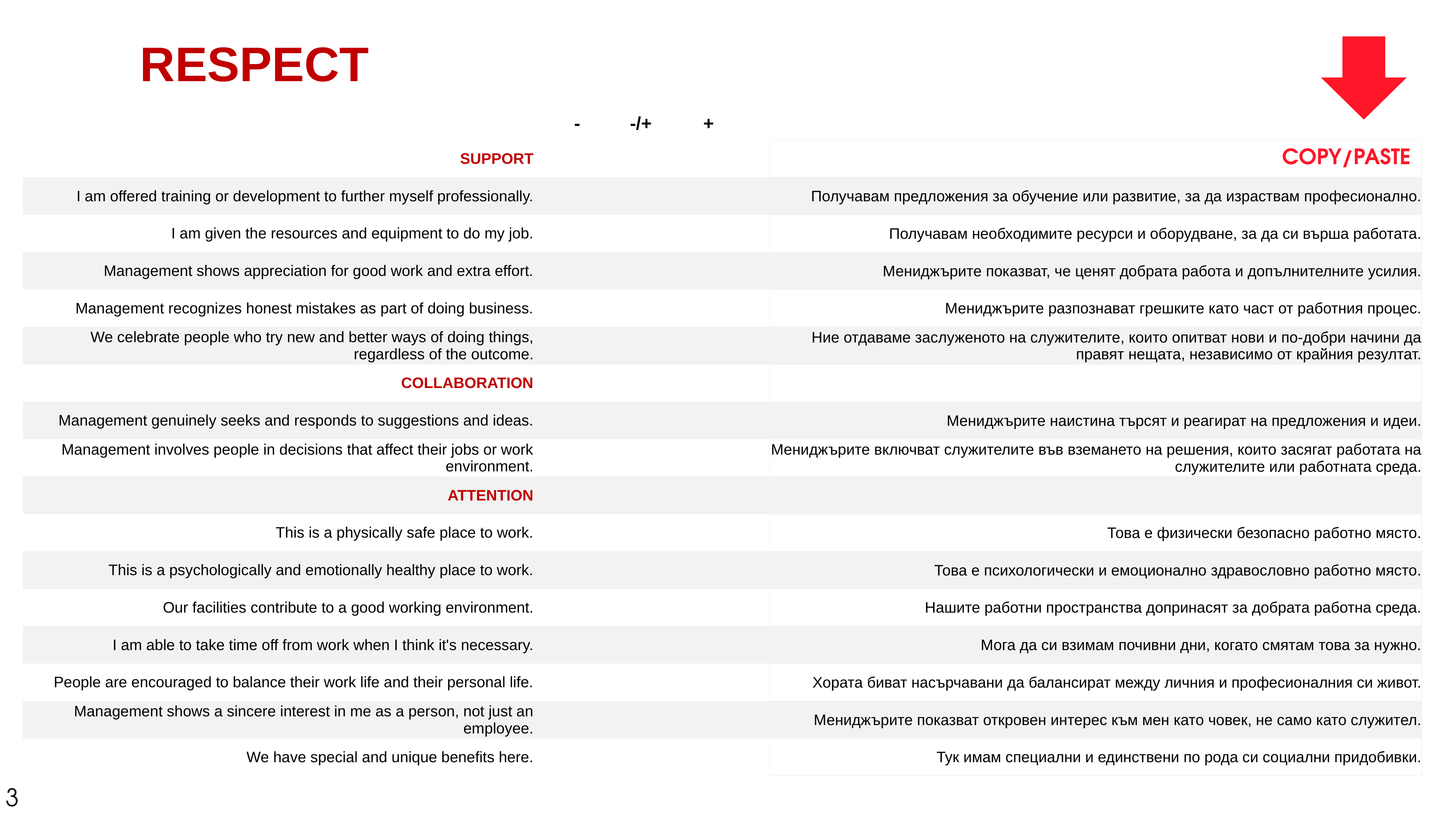

RESPECT
|  | - | -/+ | + |  |  |
| --- | --- | --- | --- | --- | --- |
| SUPPORT |  |  |  |  | COPY/PASTE |
| I am offered training or development to further myself professionally. |  |  |  |  | Получавам предложения за обучение или развитие, за да израствам професионално. |
| I am given the resources and equipment to do my job. |  |  |  |  | Получавам необходимите ресурси и оборудване, за да си върша работата. |
| Management shows appreciation for good work and extra effort. |  |  |  |  | Мениджърите показват, че ценят добрата работа и допълнителните усилия. |
| Management recognizes honest mistakes as part of doing business. |  |  |  |  | Мениджърите разпознават грешките като част от работния процес. |
| We celebrate people who try new and better ways of doing things, regardless of the outcome. |  |  |  |  | Ние отдаваме заслуженото на служителите, които опитват нови и по-добри начини да правят нещата, независимо от крайния резултат. |
| COLLABORATION |  |  |  |  |  |
| Management genuinely seeks and responds to suggestions and ideas. |  |  |  |  | Мениджърите наистина търсят и реагират на предложения и идеи. |
| Management involves people in decisions that affect their jobs or work environment. |  |  |  |  | Мениджърите включват служителите във вземането на решения, които засягат работата на служителите или работната среда. |
| ATTENTION |  |  |  |  |  |
| This is a physically safe place to work. |  |  |  |  | Това е физически безопасно работно място. |
| This is a psychologically and emotionally healthy place to work. |  |  |  |  | Това е психологически и емоционално здравословно работно място. |
| Our facilities contribute to a good working environment. |  |  |  |  | Нашите работни пространства допринасят за добрата работна среда. |
| I am able to take time off from work when I think it's necessary. |  |  |  |  | Мога да си взимам почивни дни, когато смятам това за нужно. |
| People are encouraged to balance their work life and their personal life. |  |  |  |  | Хората биват насърчавани да балансират между личния и професионалния си живот. |
| Management shows a sincere interest in me as a person, not just an employee. |  |  |  |  | Мениджърите показват откровен интерес към мен като човек, не само като служител. |
| We have special and unique benefits here. |  |  |  |  | Тук имам специални и единствени по рода си социални придобивки. |
3